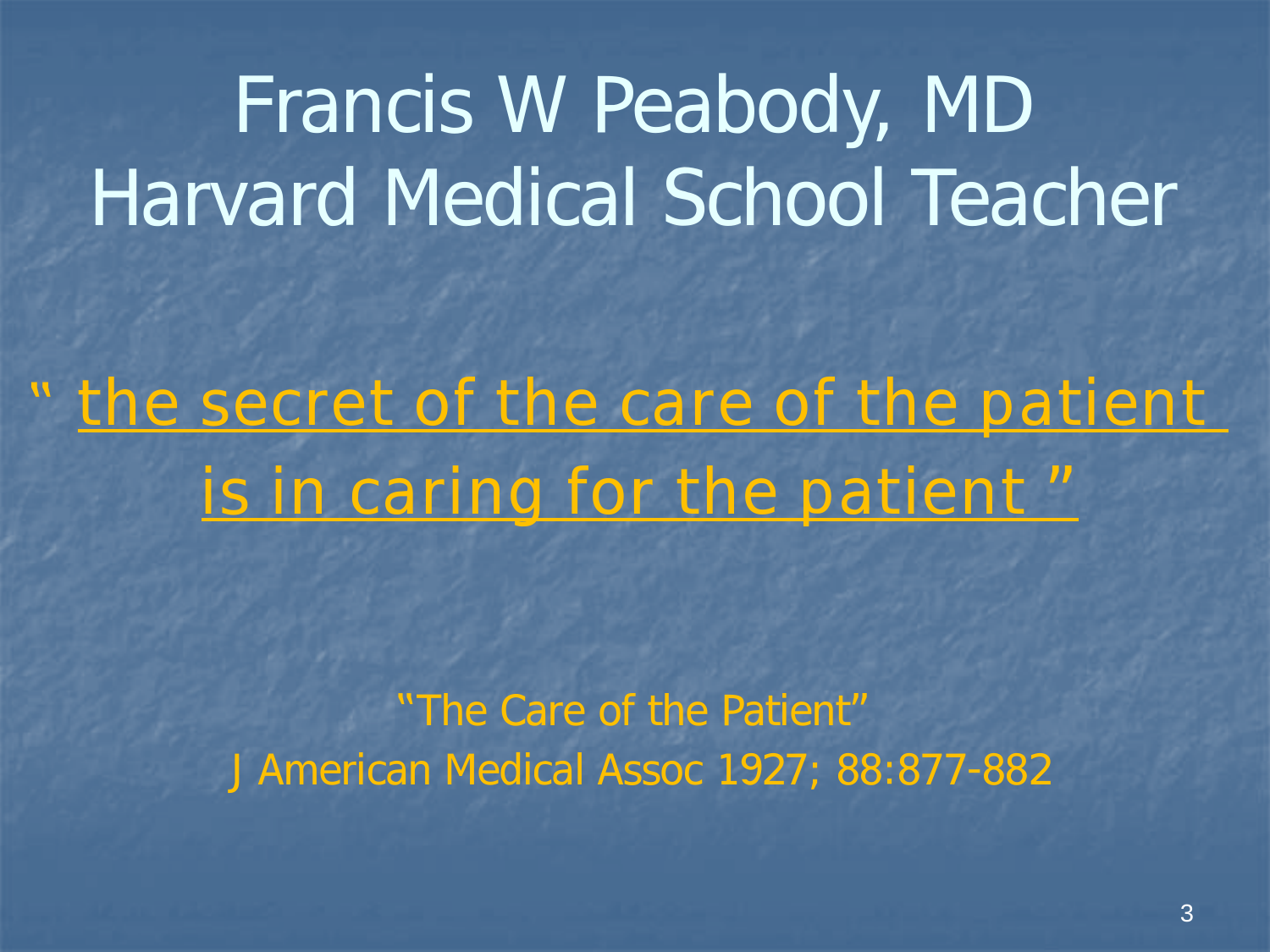

# Francis W Peabody, MD Harvard Medical School Teacher

“ the secret of the care of the patient
is in caring for the patient ”

“The Care of the Patient”
J American Medical Assoc 1927; 88:877-882

3